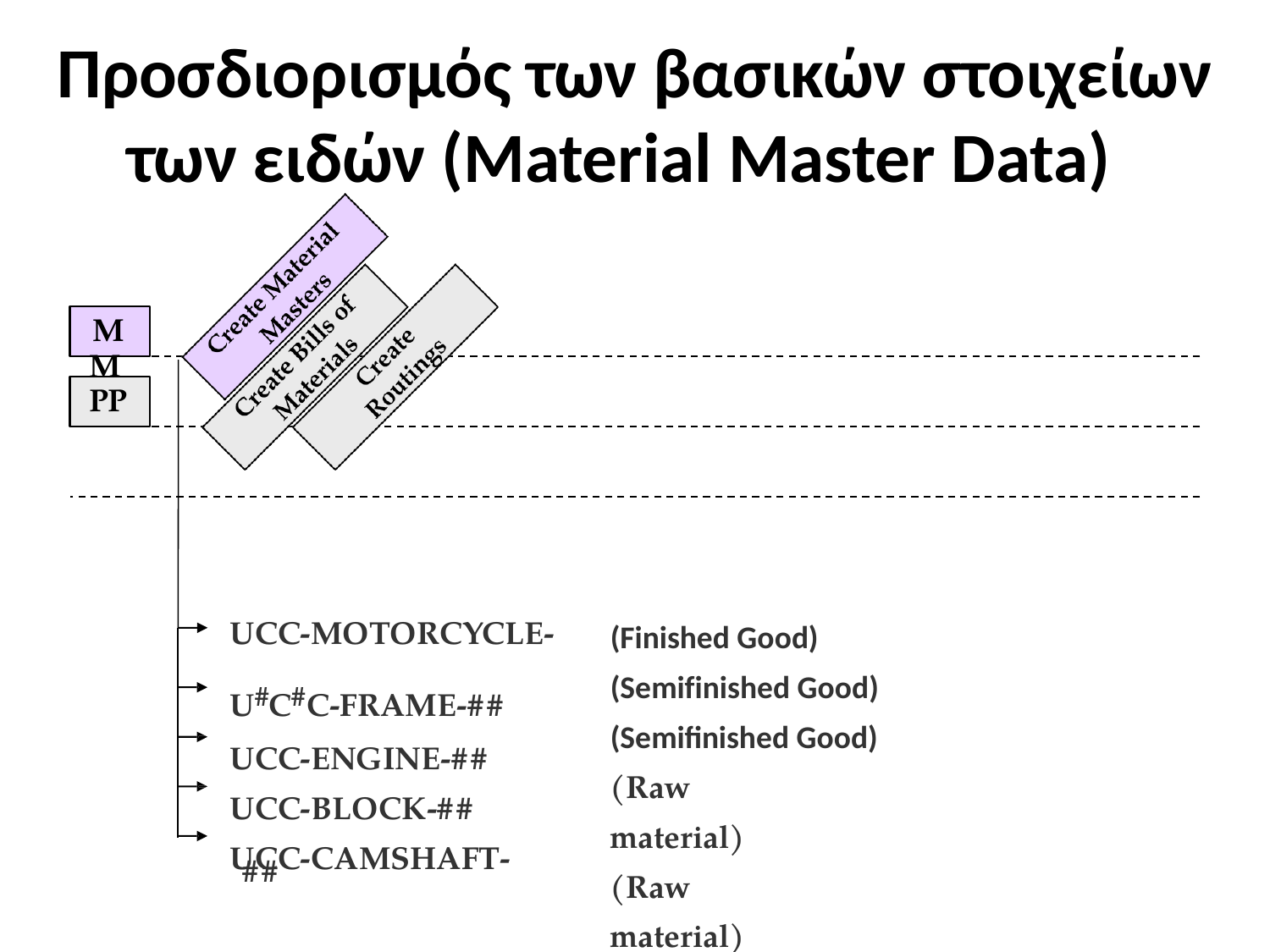

# Προσδιορισμός των βασικών στοιχείων των ειδών (Material Master Data)

M M PP

(Finished Good) (Semifinished Good) (Semifinished Good)
(Raw material) (Raw material)
UCC-MOTORCYCLE-
U#C#C-FRAME-## UCC-ENGINE-## UCC-BLOCK-## UCC-CAMSHAFT-

##